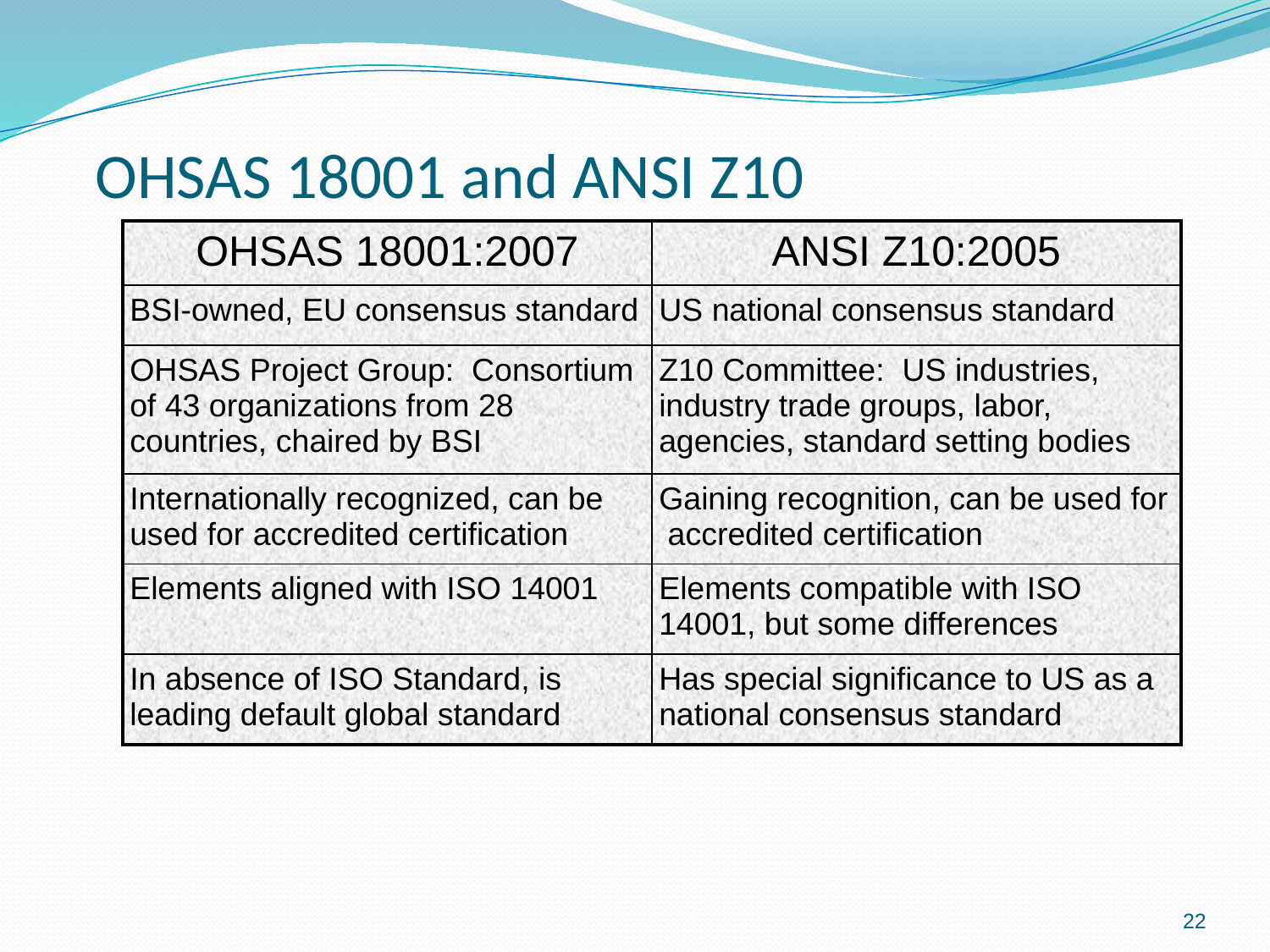

# OHSAS 18001 and ANSI Z10
| OHSAS 18001:2007 | ANSI Z10:2005 |
| --- | --- |
| BSI-owned, EU consensus standard | US national consensus standard |
| OHSAS Project Group: Consortium of 43 organizations from 28 countries, chaired by BSI | Z10 Committee: US industries, industry trade groups, labor, agencies, standard setting bodies |
| Internationally recognized, can be used for accredited certification | Gaining recognition, can be used for accredited certification |
| Elements aligned with ISO 14001 | Elements compatible with ISO 14001, but some differences |
| In absence of ISO Standard, is leading default global standard | Has special significance to US as a national consensus standard |
22